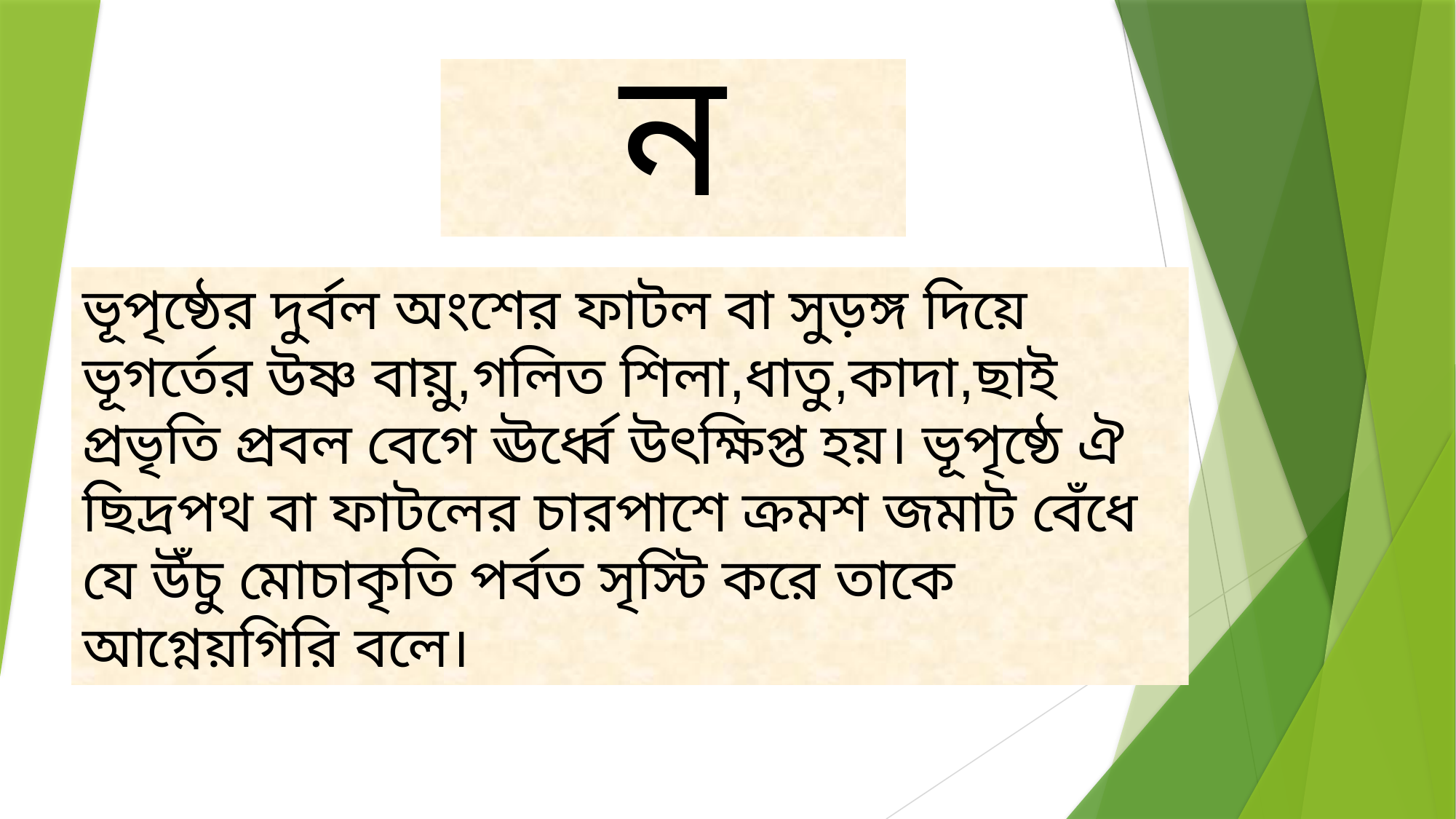

# সমাধান
ভূপৃষ্ঠের দুর্বল অংশের ফাটল বা সুড়ঙ্গ দিয়ে ভূগর্তের উষ্ণ বায়ু,গলিত শিলা,ধাতু,কাদা,ছাই প্রভৃতি প্রবল বেগে ঊর্ধ্বে উৎক্ষিপ্ত হয়। ভূপৃষ্ঠে ঐ ছিদ্রপথ বা ফাটলের চারপাশে ক্রমশ জমাট বেঁধে যে উঁচু মোচাকৃতি পর্বত সৃস্টি করে তাকে আগ্নেয়গিরি বলে।